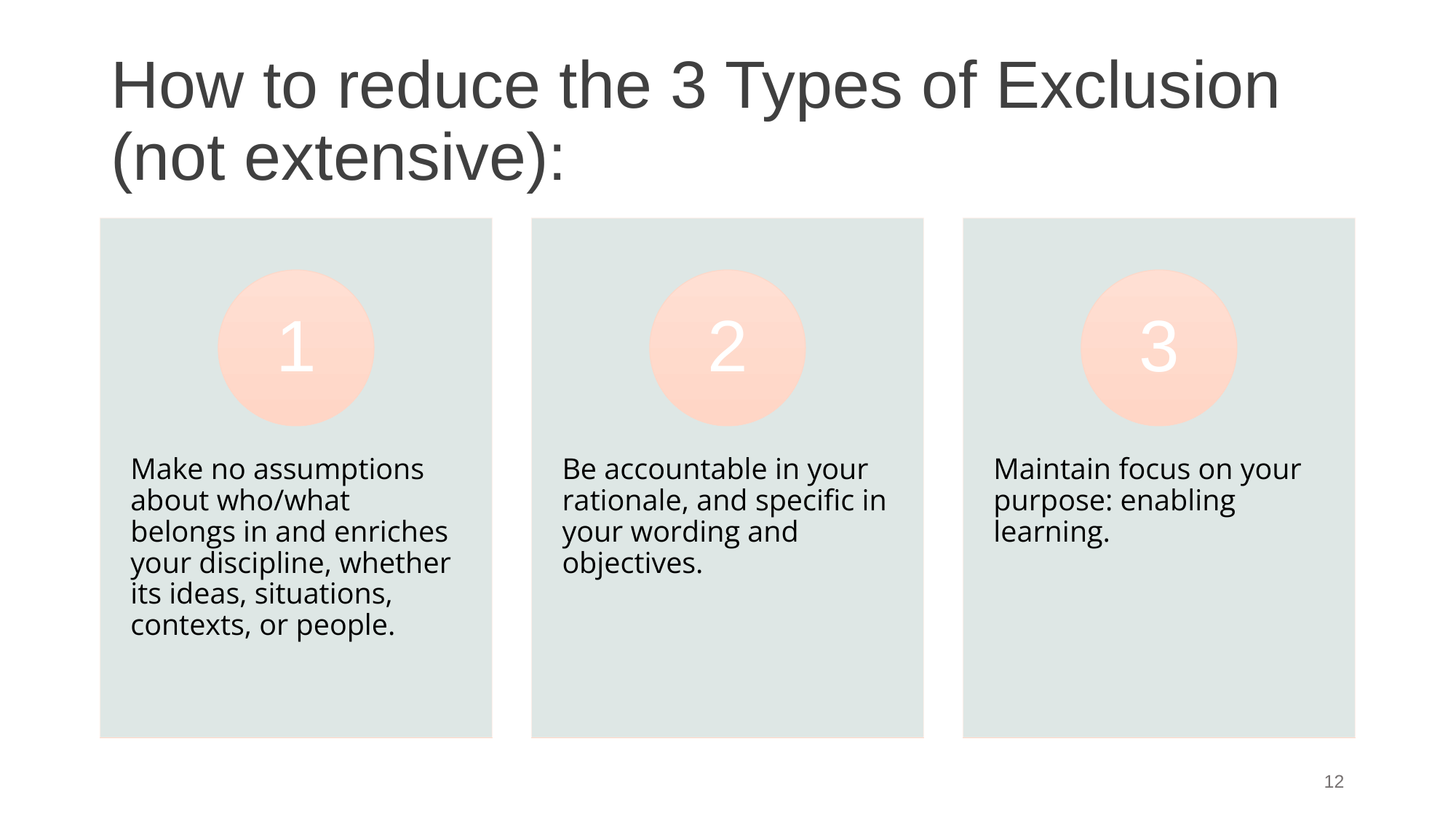

# How to reduce the 3 Types of Exclusion (not extensive):
Make no assumptions about who/what belongs in and enriches your discipline, whether its ideas, situations, contexts, or people.
1
Be accountable in your rationale, and specific in your wording and objectives.
2
Maintain focus on your purpose: enabling learning.
3
12